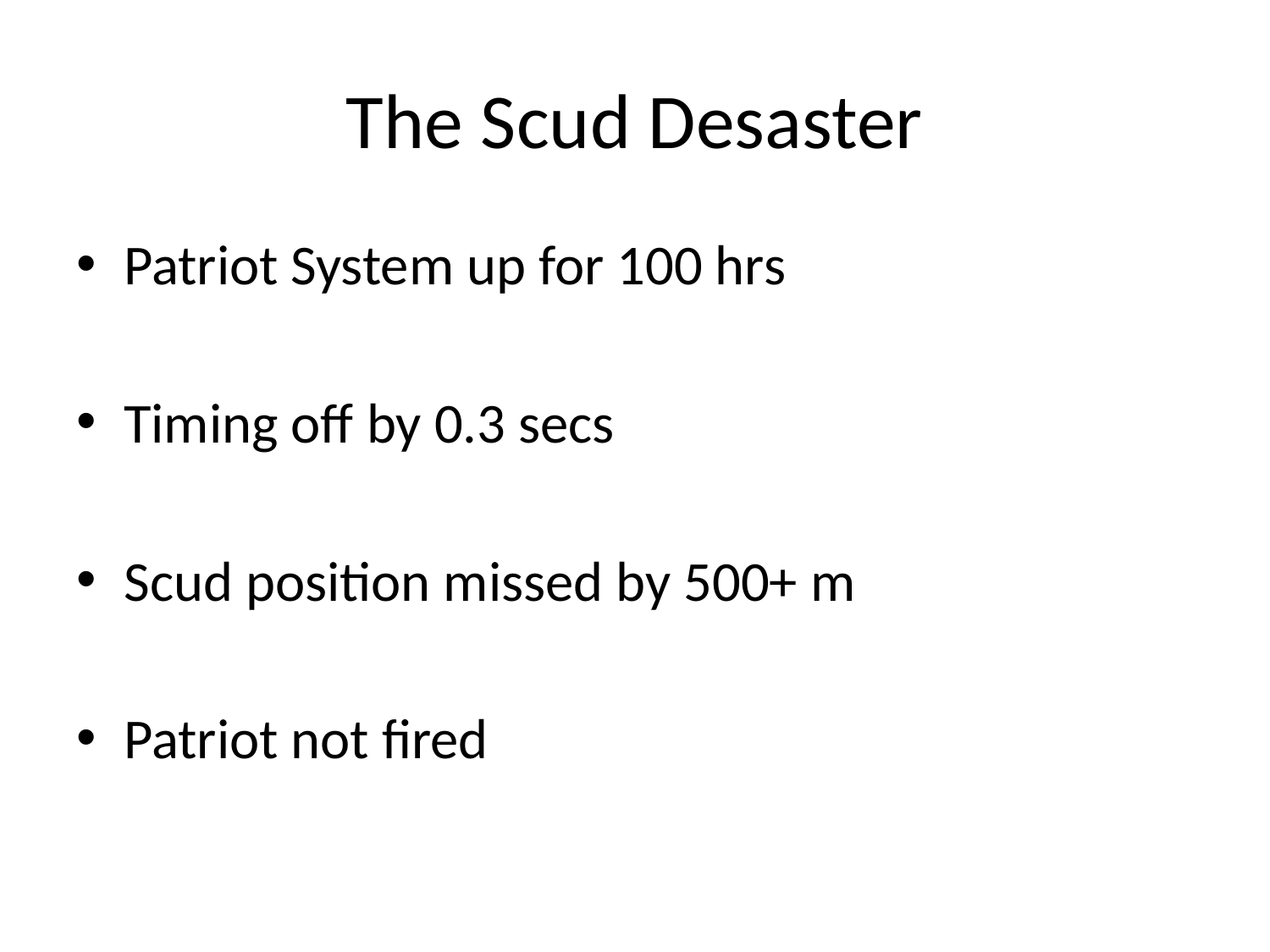

# The Scud Desaster
Patriot System up for 100 hrs

Timing off by 0.3 secs

Scud position missed by 500+ m

Patriot not fired